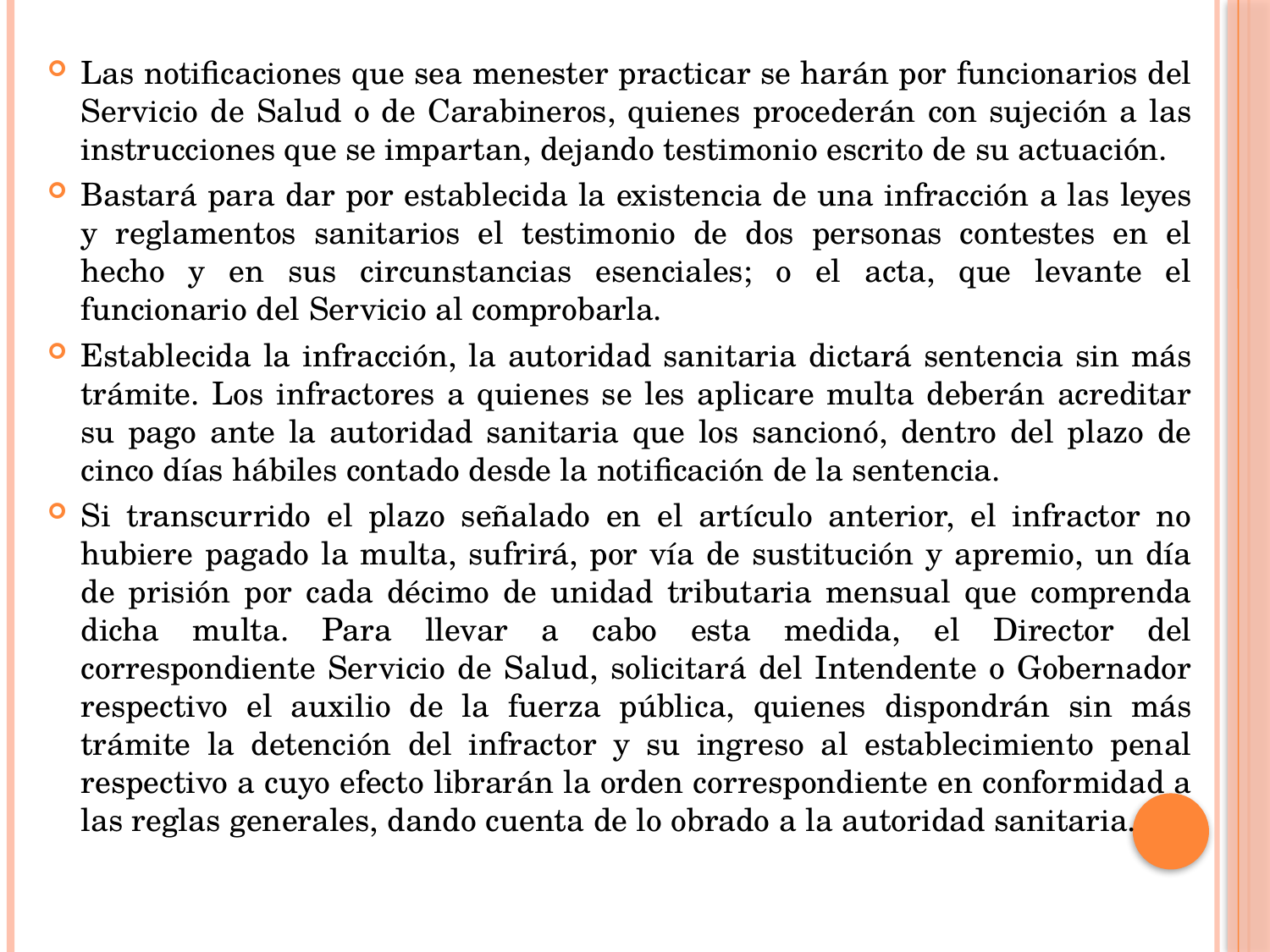

Las notificaciones que sea menester practicar se harán por funcionarios del Servicio de Salud o de Carabineros, quienes procederán con sujeción a las instrucciones que se impartan, dejando testimonio escrito de su actuación.
Bastará para dar por establecida la existencia de una infracción a las leyes y reglamentos sanitarios el testimonio de dos personas contestes en el hecho y en sus circunstancias esenciales; o el acta, que levante el funcionario del Servicio al comprobarla.
Establecida la infracción, la autoridad sanitaria dictará sentencia sin más trámite. Los infractores a quienes se les aplicare multa deberán acreditar su pago ante la autoridad sanitaria que los sancionó, dentro del plazo de cinco días hábiles contado desde la notificación de la sentencia.
Si transcurrido el plazo señalado en el artículo anterior, el infractor no hubiere pagado la multa, sufrirá, por vía de sustitución y apremio, un día de prisión por cada décimo de unidad tributaria mensual que comprenda dicha multa. Para llevar a cabo esta medida, el Director del correspondiente Servicio de Salud, solicitará del Intendente o Gobernador respectivo el auxilio de la fuerza pública, quienes dispondrán sin más trámite la detención del infractor y su ingreso al establecimiento penal respectivo a cuyo efecto librarán la orden correspondiente en conformidad a las reglas generales, dando cuenta de lo obrado a la autoridad sanitaria.